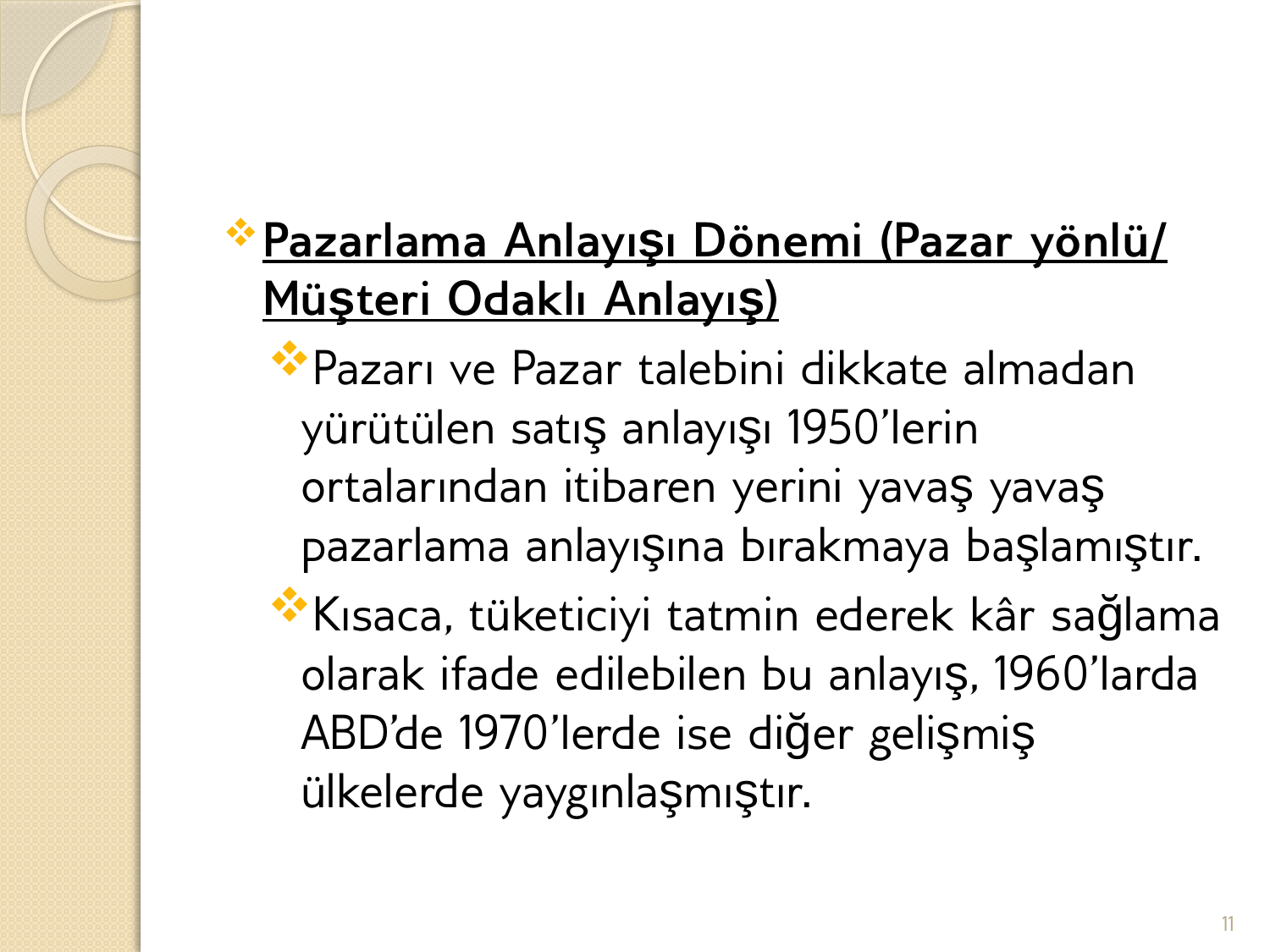

#
Pazarlama Anlayışı Dönemi (Pazar yönlü/ Müşteri Odaklı Anlayış)
Pazarı ve Pazar talebini dikkate almadan yürütülen satış anlayışı 1950’lerin ortalarından itibaren yerini yavaş yavaş pazarlama anlayışına bırakmaya başlamıştır.
Kısaca, tüketiciyi tatmin ederek kâr sağlama olarak ifade edilebilen bu anlayış, 1960’larda ABD’de 1970’lerde ise diğer gelişmiş ülkelerde yaygınlaşmıştır.

11